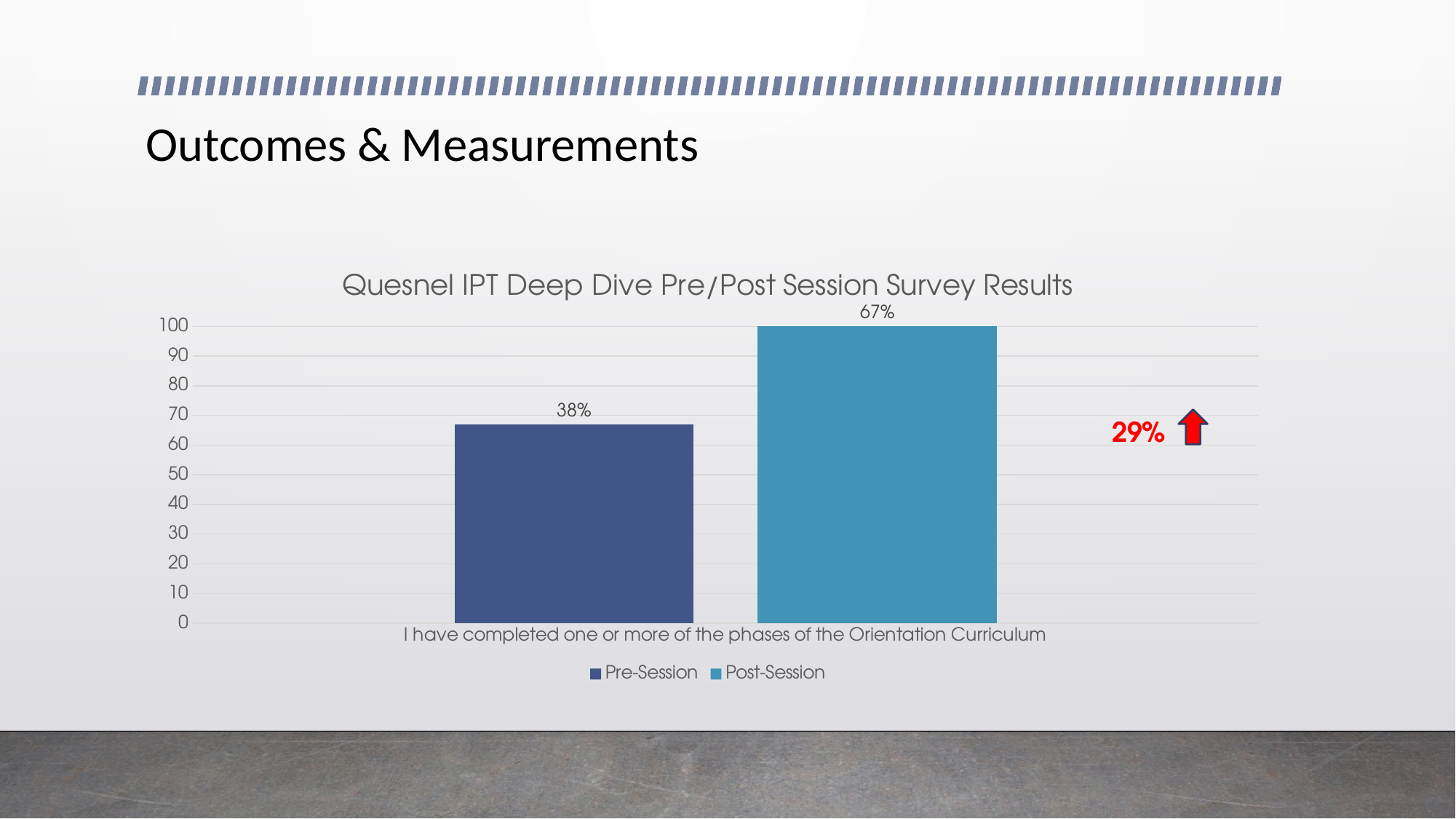

# Outcomes & Measurements

### Chart: Quesnel IPT Deep Dive Pre/Post Session Survey Results

| Category | Pre-Session | Post-Session |
|---|---|---|
| I have completed one or more of the phases of the Orientation Curriculum | 67.0 | 100.0 |
29%